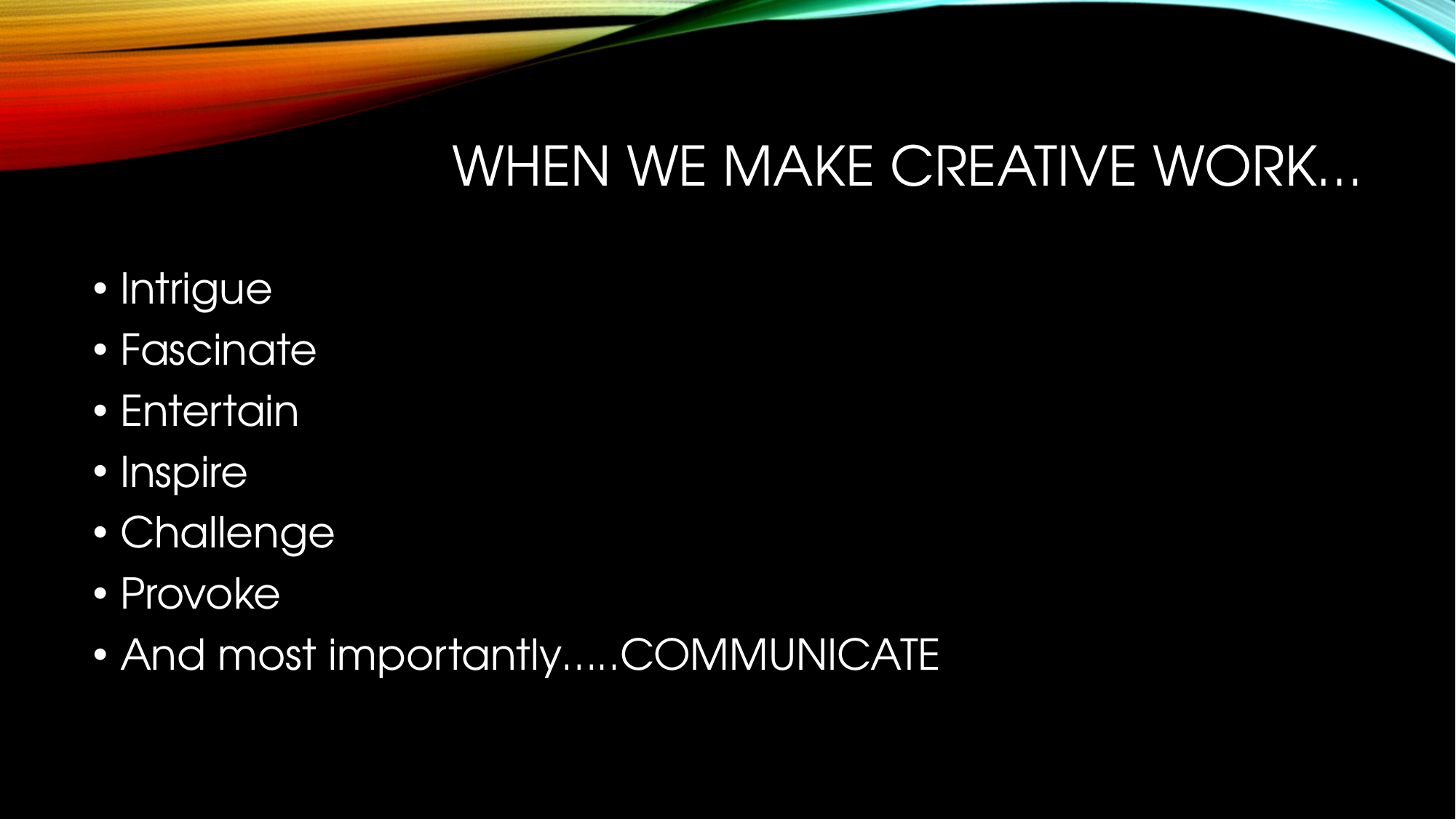

# When we make creative work…
Intrigue
Fascinate
Entertain
Inspire
Challenge
Provoke
And most importantly…..COMMUNICATE